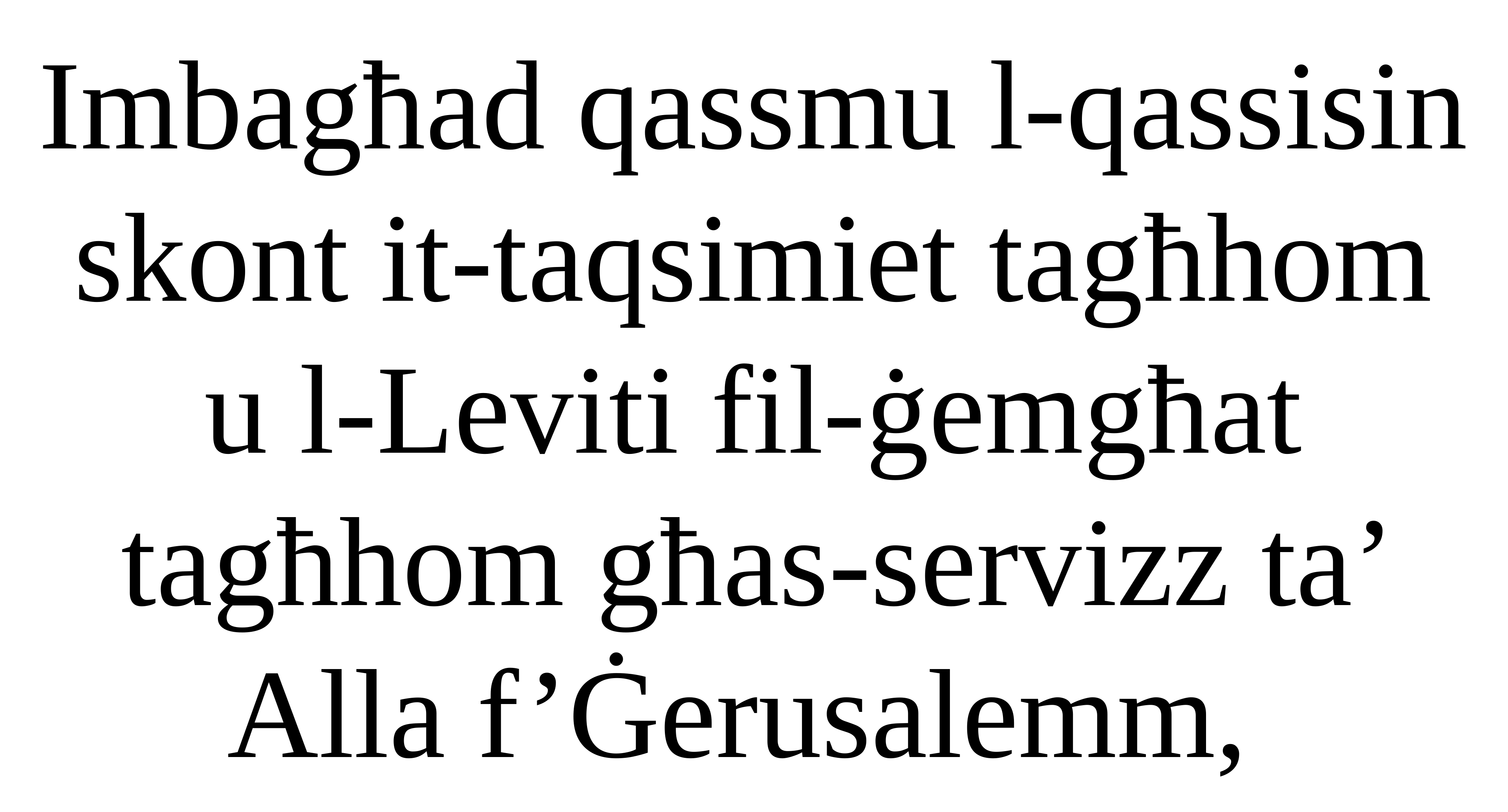

Imbagħad qassmu l-qassisin skont it-taqsimiet tagħhom
u l-Leviti fil-ġemgħat tagħhom għas-servizz ta’ Alla f’Ġerusalemm,